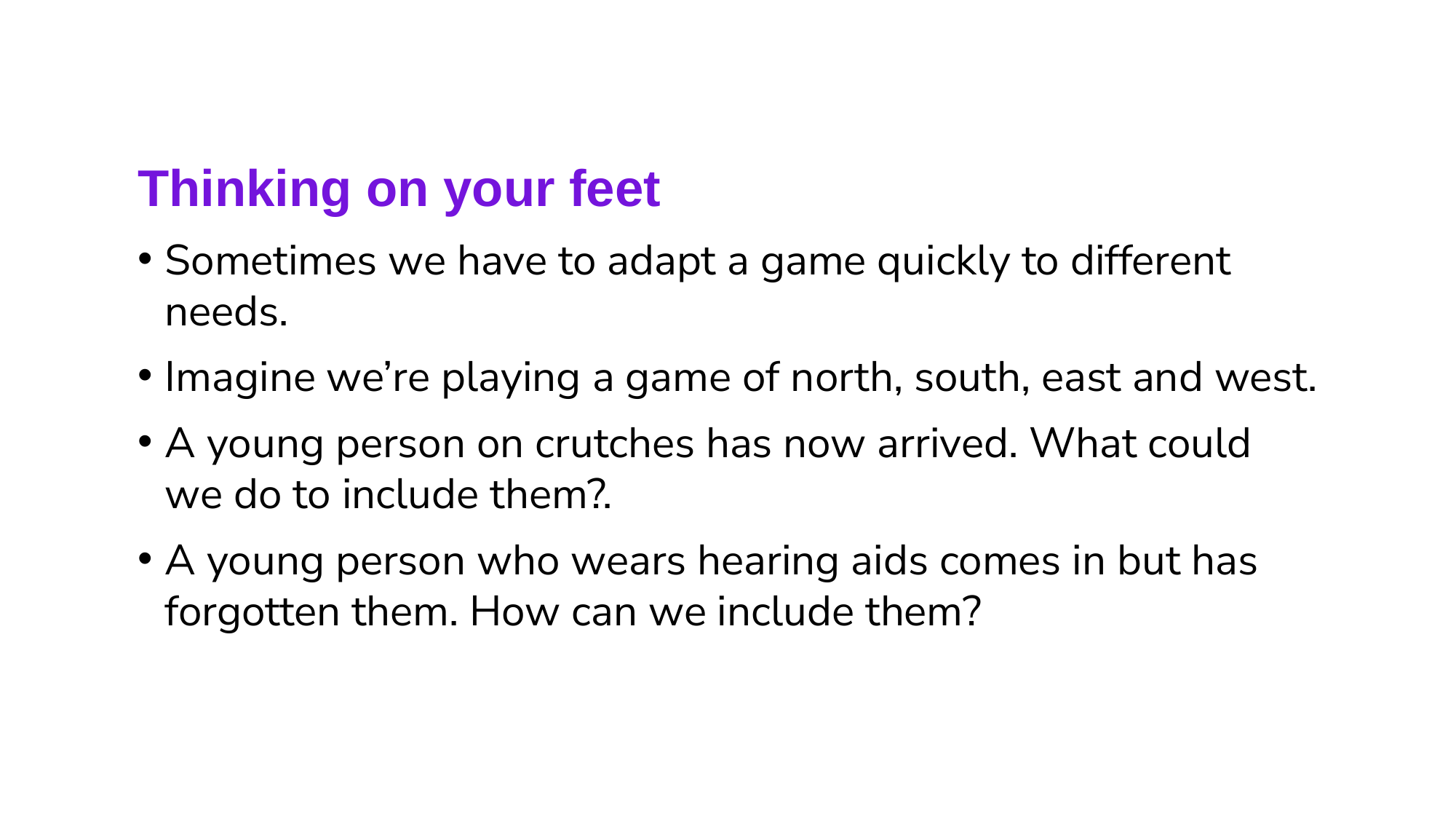

Thinking on your feet
Sometimes we have to adapt a game quickly to different needs.
Imagine we’re playing a game of north, south, east and west.
A young person on crutches has now arrived. What could we do to include them?.
A young person who wears hearing aids comes in but has forgotten them. How can we include them?